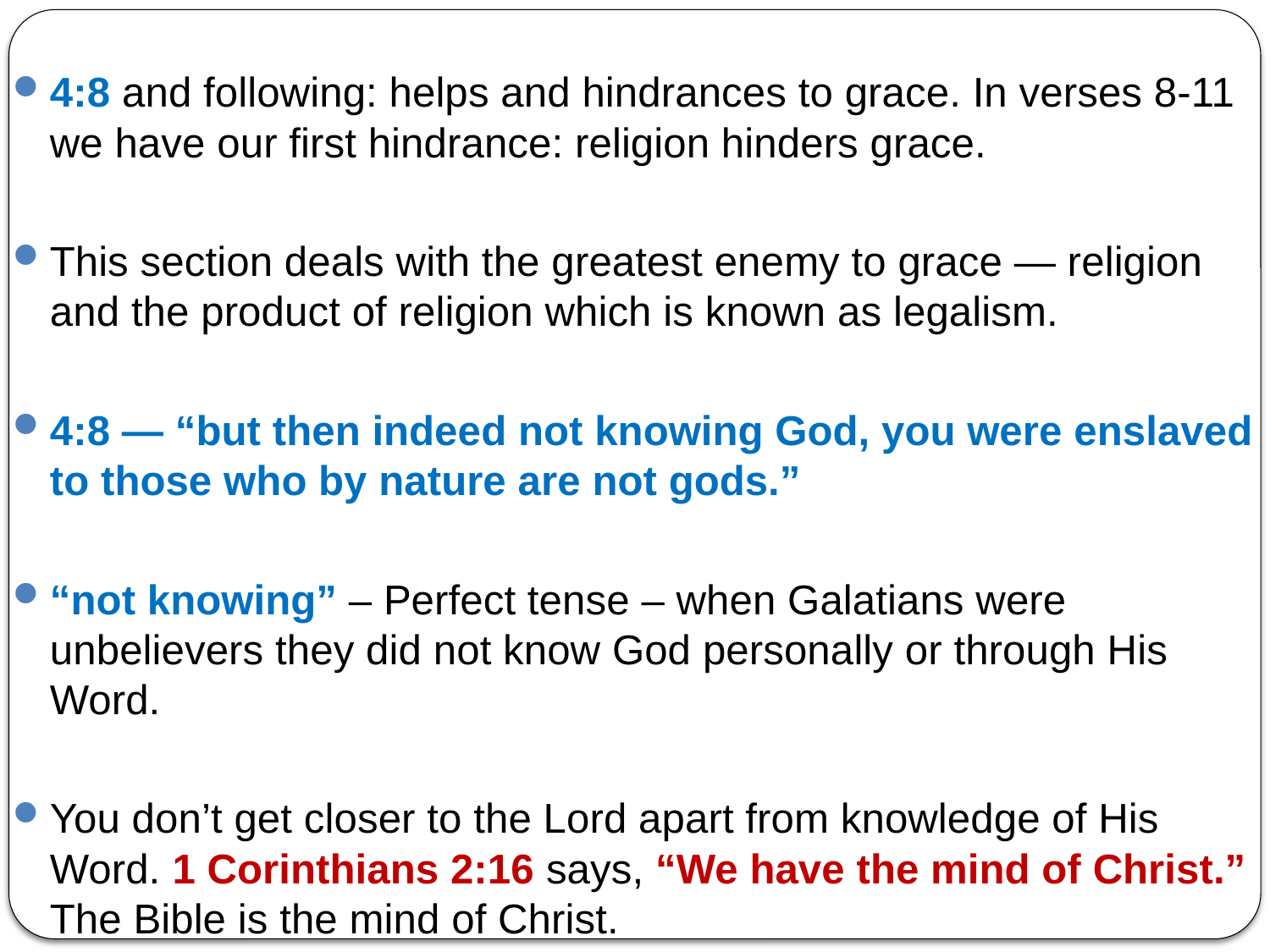

4:8 and following: helps and hindrances to grace. In verses 8-11 we have our first hindrance: religion hinders grace.

This section deals with the greatest enemy to grace — religion and the product of religion which is known as legalism.

4:8 — “but then indeed not knowing God, you were enslaved to those who by nature are not gods.”

“not knowing” – Perfect tense – when Galatians were unbelievers they did not know God personally or through His Word.

You don’t get closer to the Lord apart from knowledge of His Word. 1 Corinthians 2:16 says, “We have the mind of Christ.” The Bible is the mind of Christ.